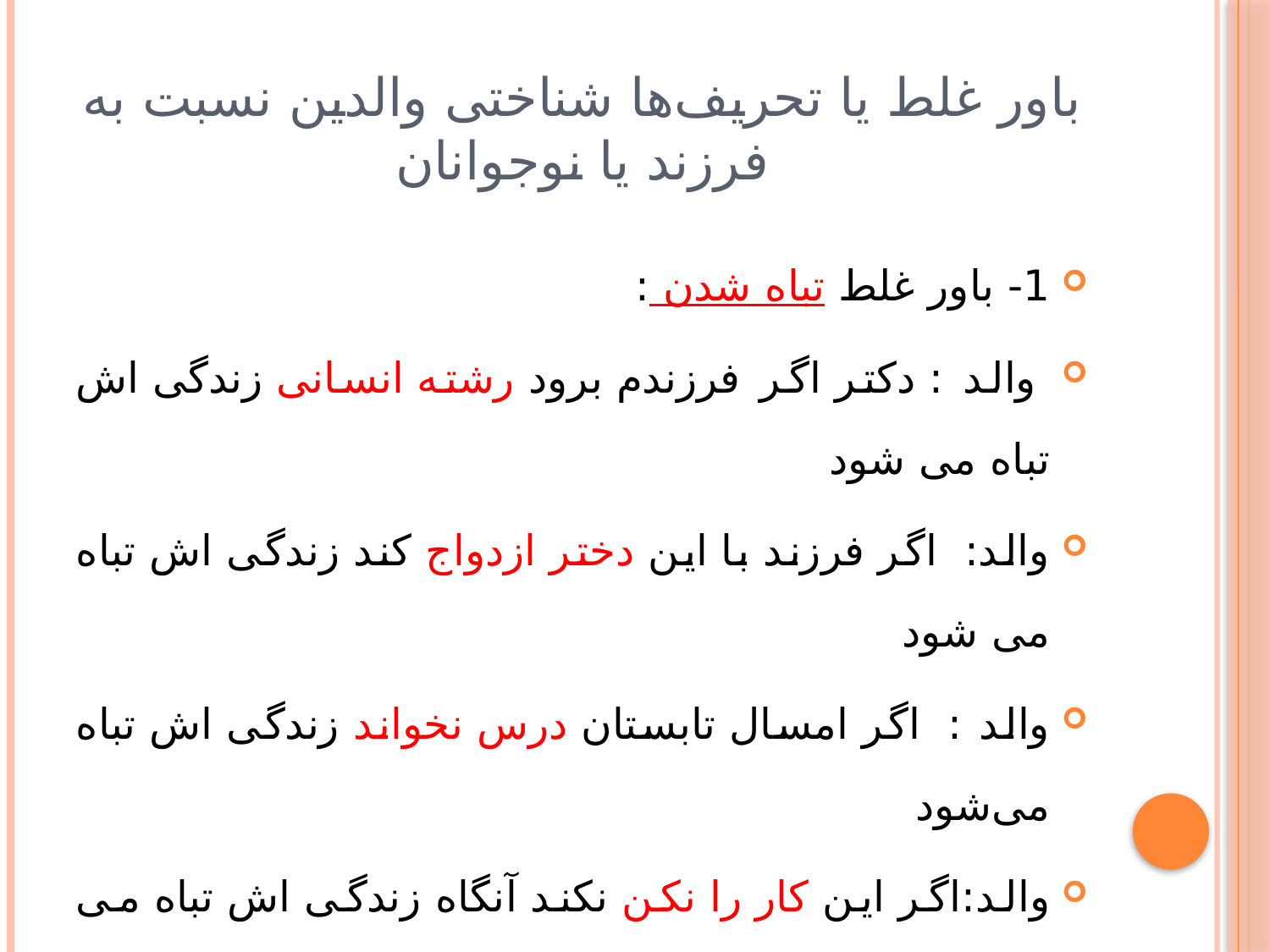

# باور غلط یا تحریف‌ها شناختی والدین نسبت به فرزند یا نوجوانان
1- باور غلط تباه شدن :
 والد : دکتر اگر فرزندم برود رشته انسانی زندگی اش تباه می شود
والد:  اگر فرزند با این دختر ازدواج کند زندگی اش تباه می شود
والد :  اگر امسال تابستان درس نخواند زندگی اش تباه می‌شود
والد:اگر این کار را نکن نکند آنگاه زندگی اش تباه می شود
 اینها باور غلط است چون نوعی بزرگ‌نمایی ست